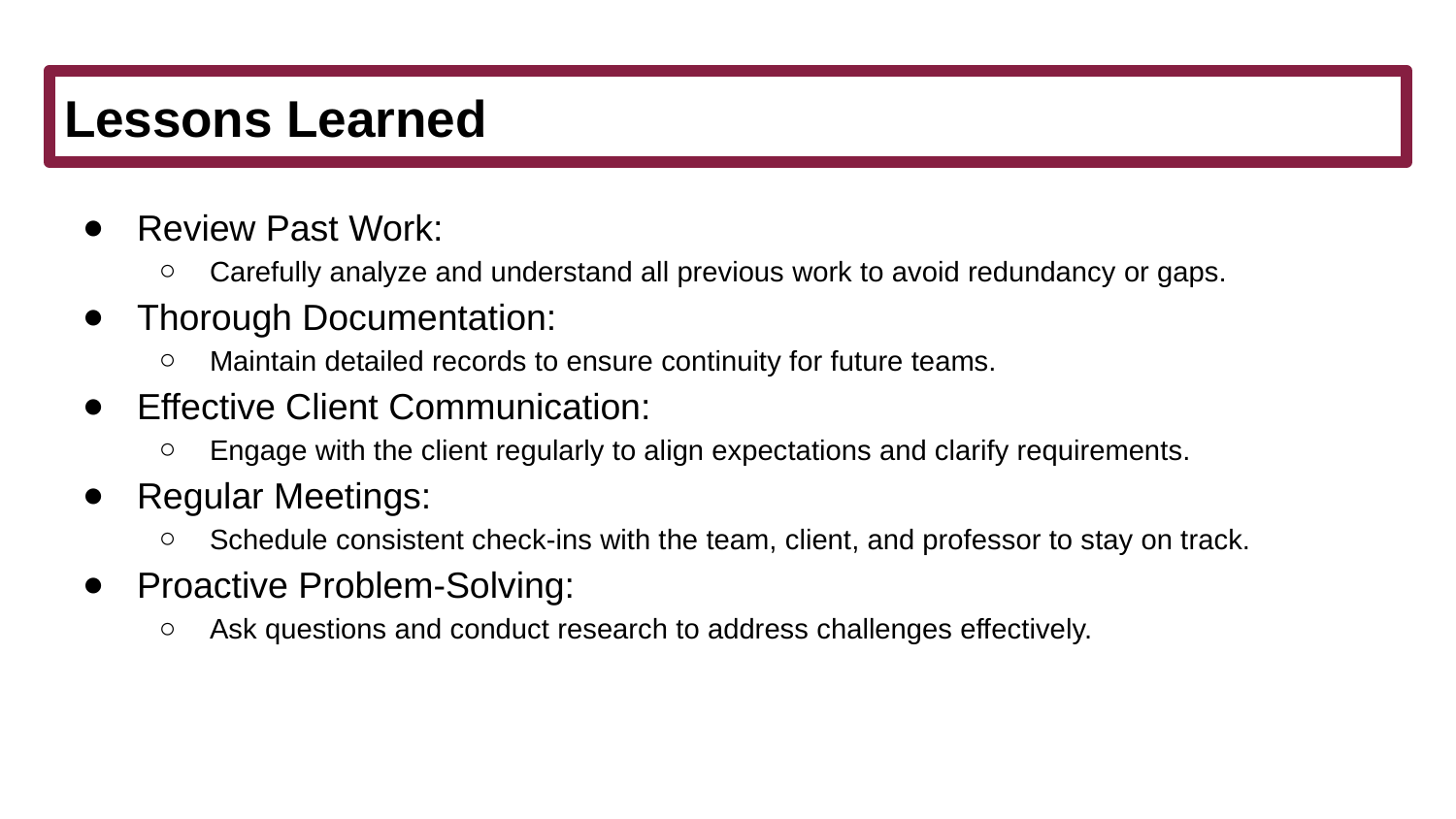

# Lessons Learned
Review Past Work:
Carefully analyze and understand all previous work to avoid redundancy or gaps.
Thorough Documentation:
Maintain detailed records to ensure continuity for future teams.
Effective Client Communication:
Engage with the client regularly to align expectations and clarify requirements.
Regular Meetings:
Schedule consistent check-ins with the team, client, and professor to stay on track.
Proactive Problem-Solving:
Ask questions and conduct research to address challenges effectively.